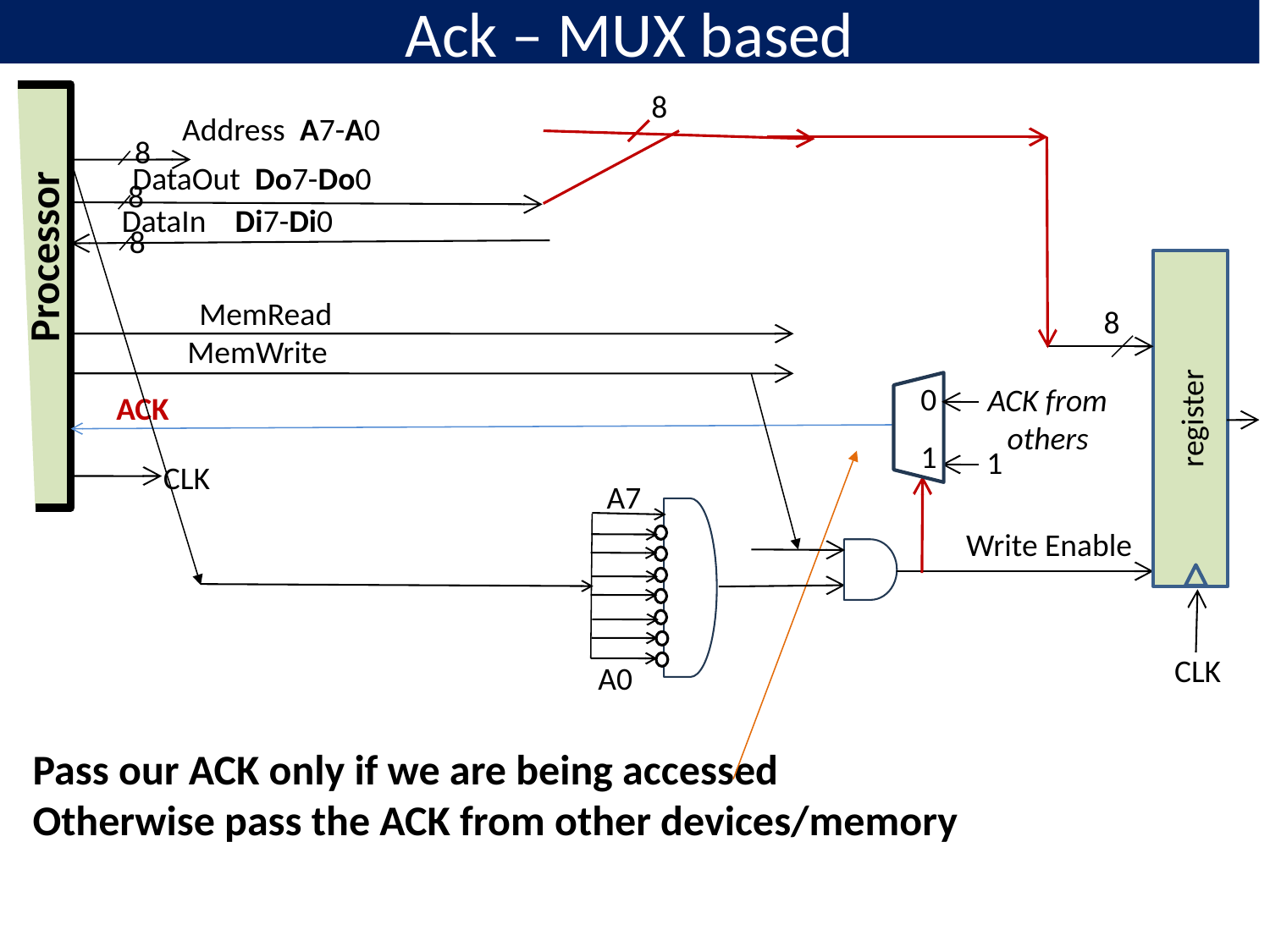

# Ack – MUX based
8

Address  A7-A0

8

DataOut  Do7-Do0

8
DataIn    Di7-Di0

8

Processor

register
MemRead
8
MemWrite

0
ACK from
others
ACK

1
1
CLK

A7

Write Enable

CLK
A0

Pass our ACK only if we are being accessed
Otherwise pass the ACK from other devices/memory